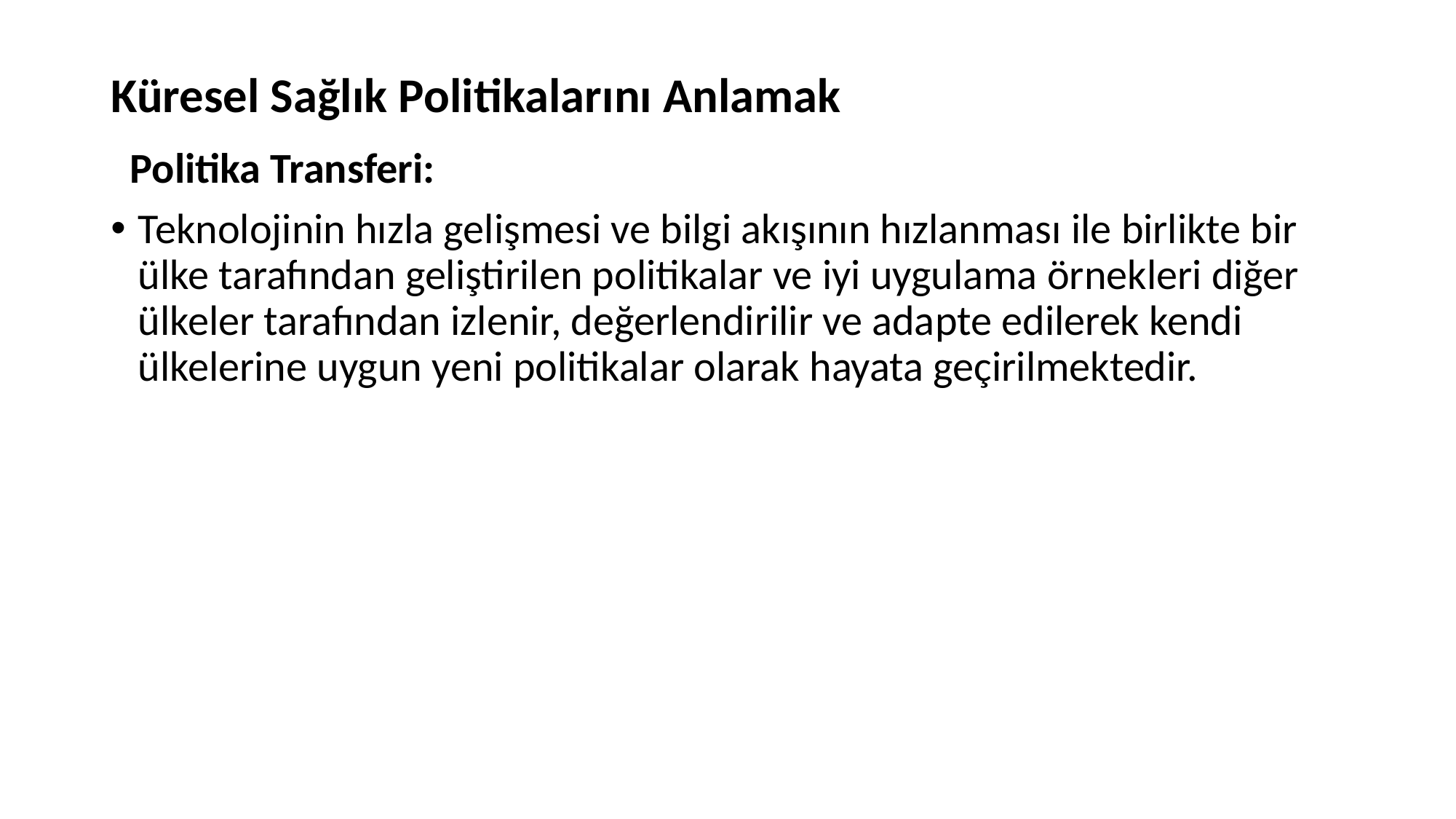

# Küresel Sağlık Politikalarını Anlamak
  Politika Transferi:
Teknolojinin hızla gelişmesi ve bilgi akışının hızlanması ile birlikte bir ülke tarafından geliştirilen politikalar ve iyi uygulama örnekleri diğer ülkeler tarafından izlenir, değerlendirilir ve adapte edilerek kendi ülkelerine uygun yeni politikalar olarak hayata geçirilmektedir.